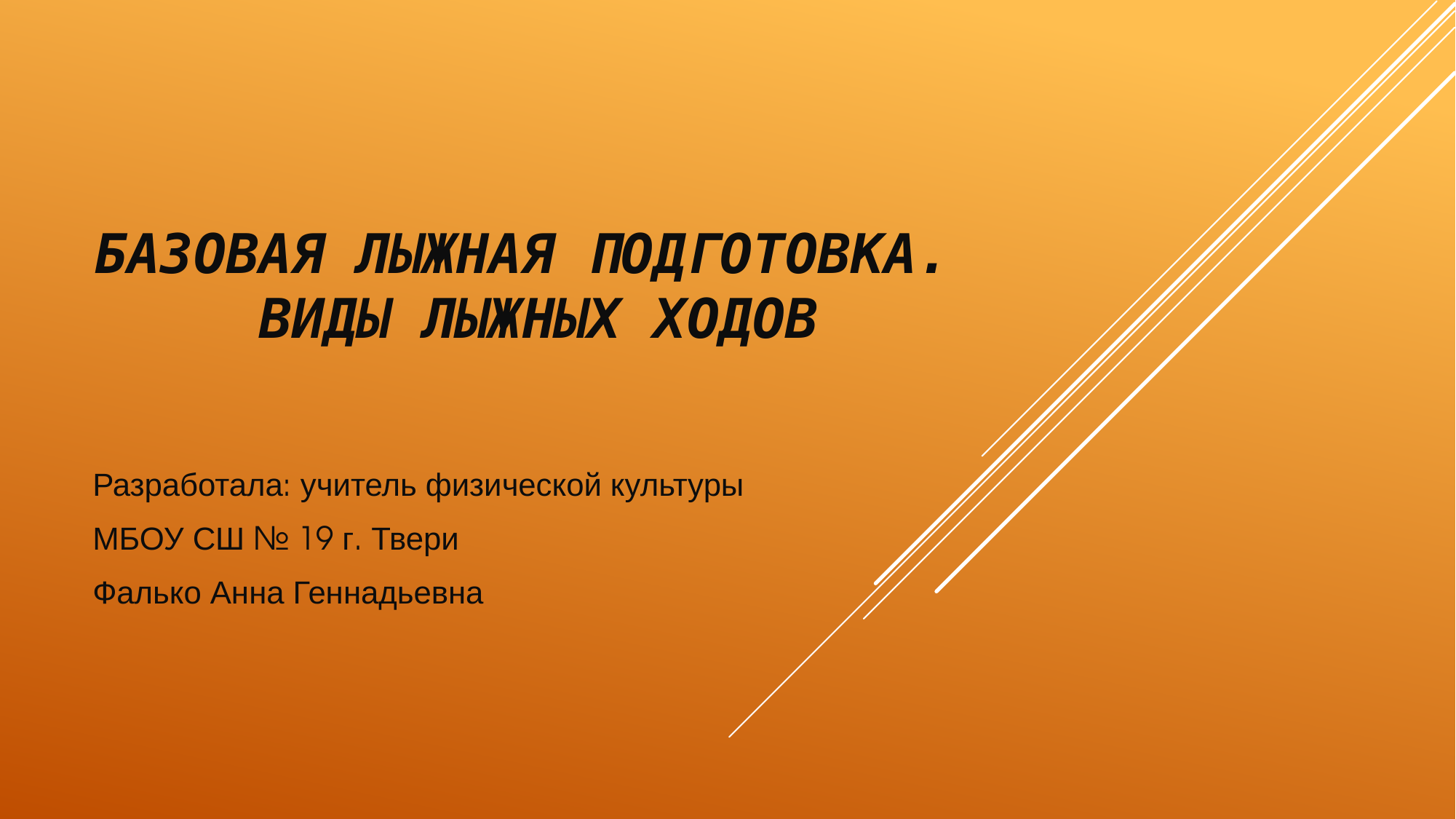

# Базовая лыжная подготовка. Виды лыжных ходов
Разработала: учитель физической культуры
МБОУ СШ № 19 г. Твери
Фалько Анна Геннадьевна